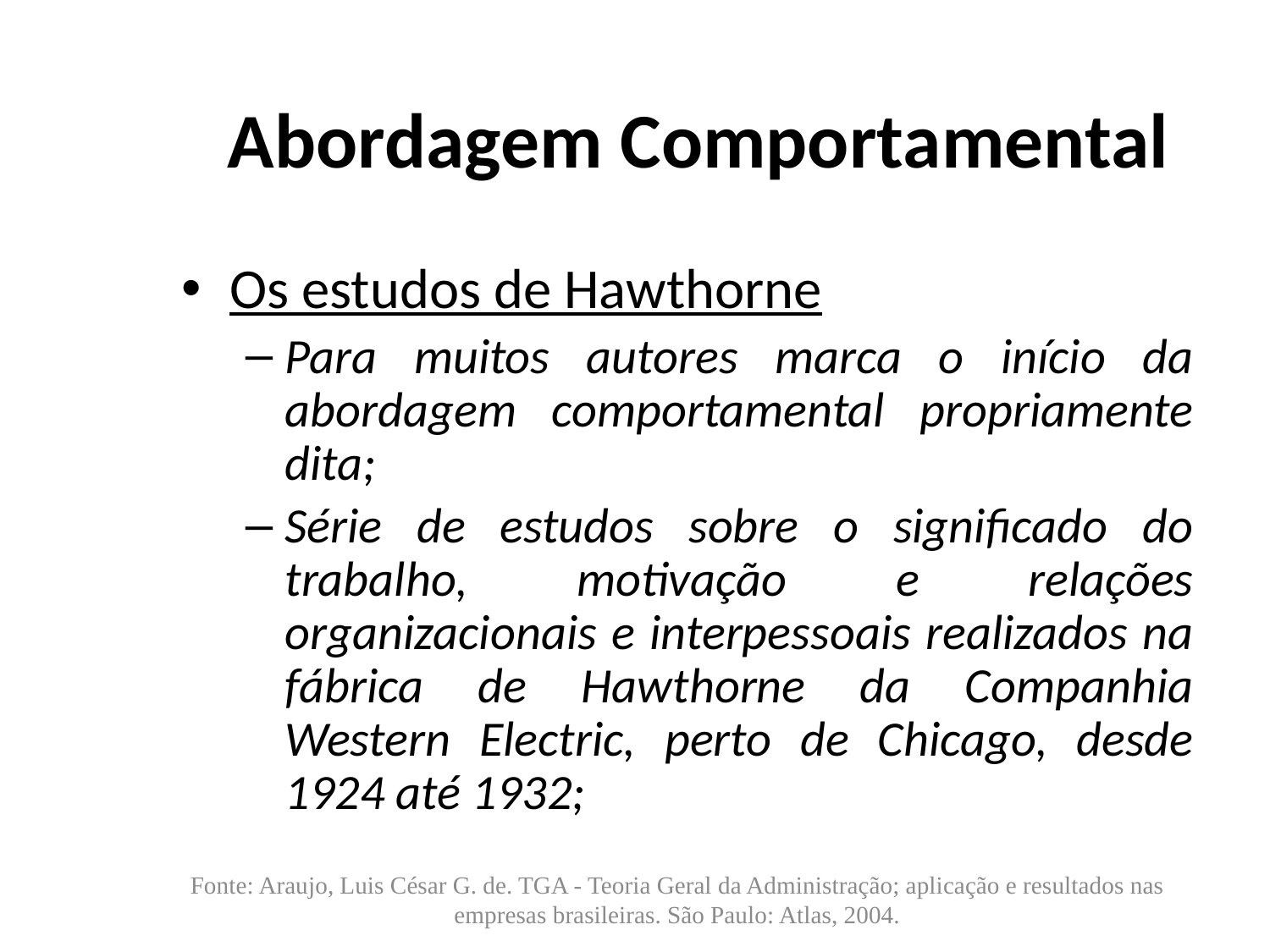

Abordagem Comportamental
Os estudos de Hawthorne
Para muitos autores marca o início da abordagem comportamental propriamente dita;
Série de estudos sobre o significado do trabalho, motivação e relações organizacionais e interpessoais realizados na fábrica de Hawthorne da Companhia Western Electric, perto de Chicago, desde 1924 até 1932;
Fonte: Araujo, Luis César G. de. TGA - Teoria Geral da Administração; aplicação e resultados nas empresas brasileiras. São Paulo: Atlas, 2004.